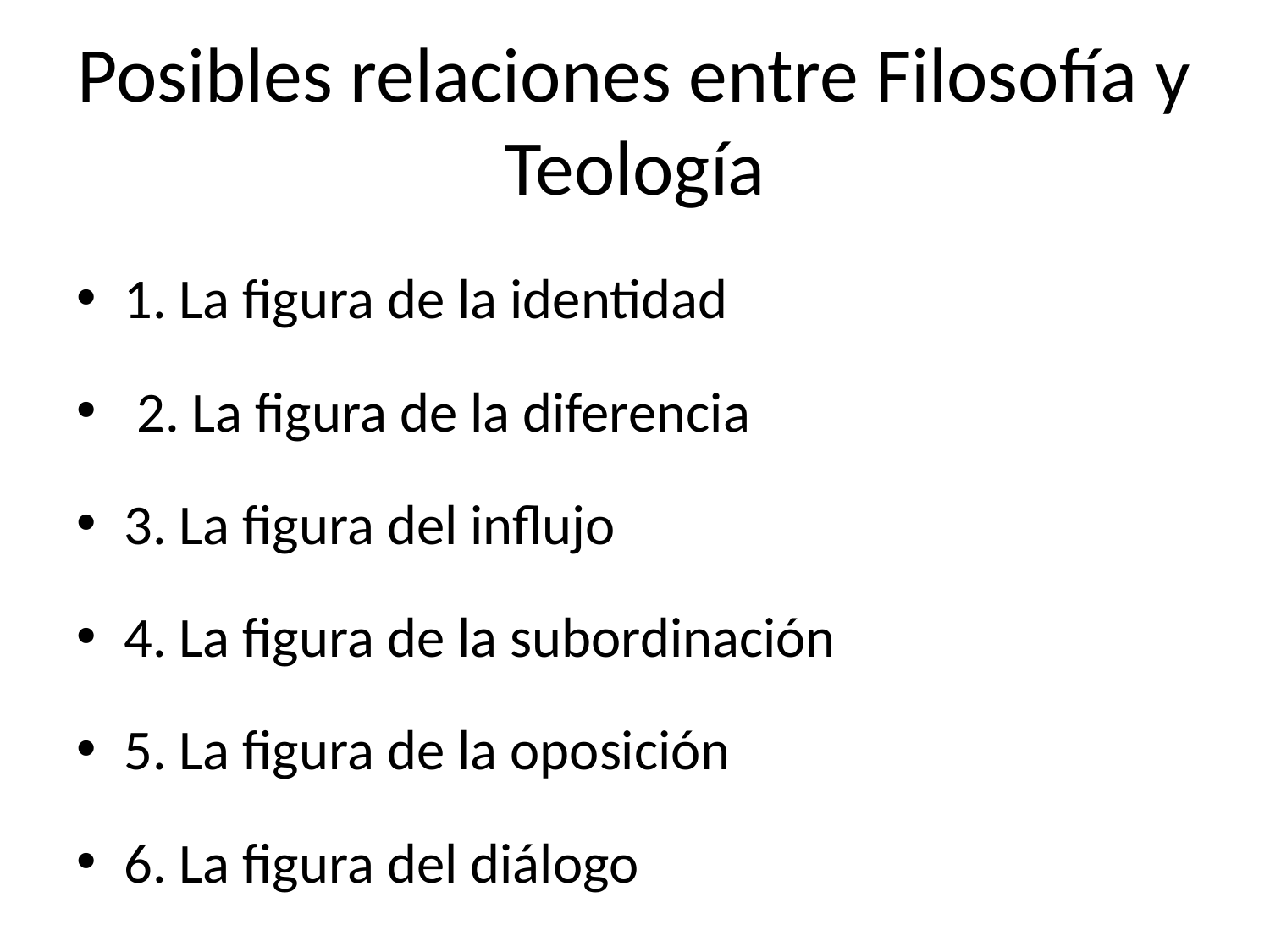

# Posibles relaciones entre Filosofía y Teología
1. La figura de la identidad
 2. La figura de la diferencia
3. La figura del influjo
4. La figura de la subordinación
5. La figura de la oposición
6. La figura del diálogo